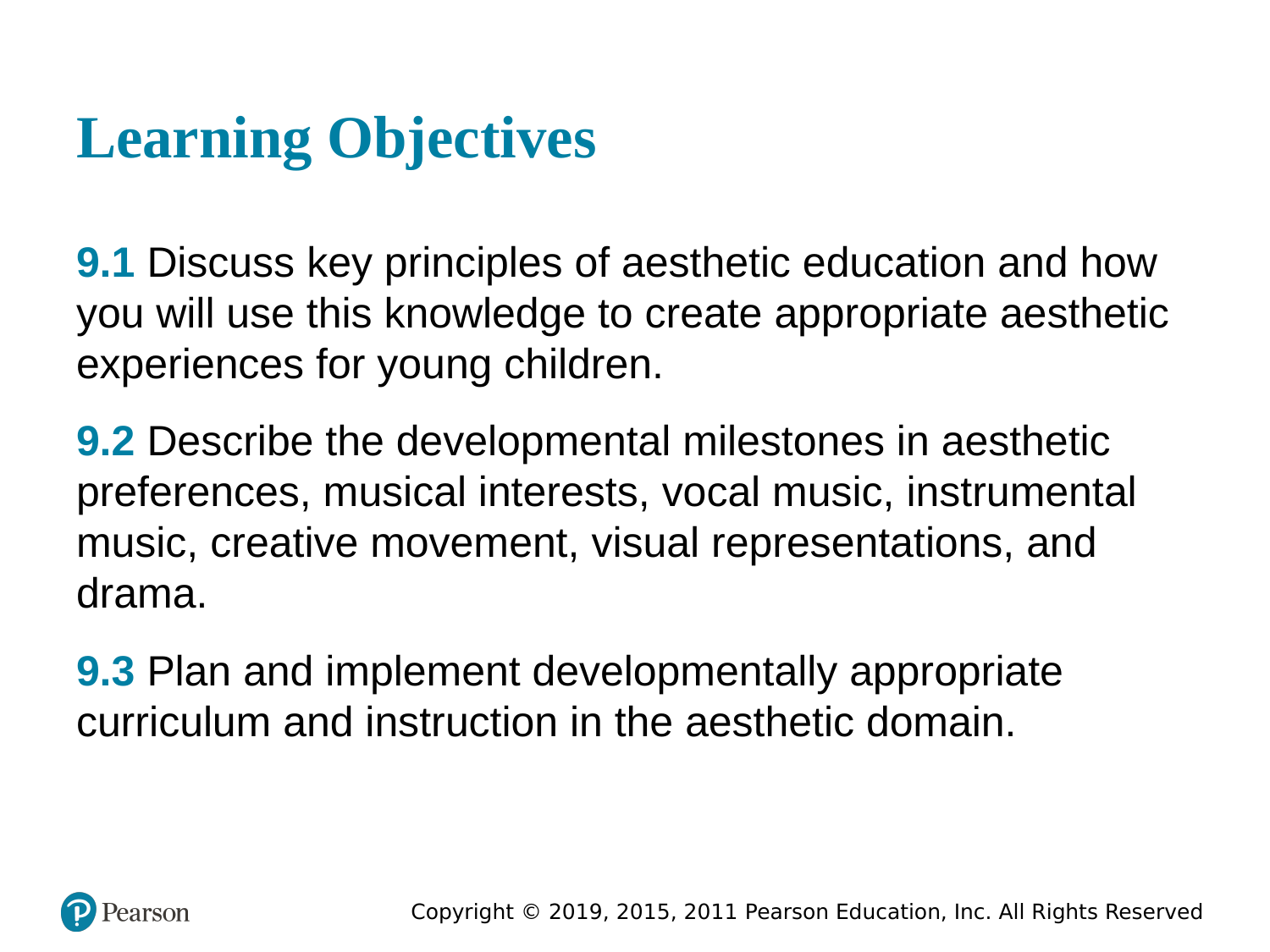

# Learning Objectives
9.1 Discuss key principles of aesthetic education and how you will use this knowledge to create appropriate aesthetic experiences for young children.
9.2 Describe the developmental milestones in aesthetic preferences, musical interests, vocal music, instrumental music, creative movement, visual representations, and drama.
9.3 Plan and implement developmentally appropriate curriculum and instruction in the aesthetic domain.